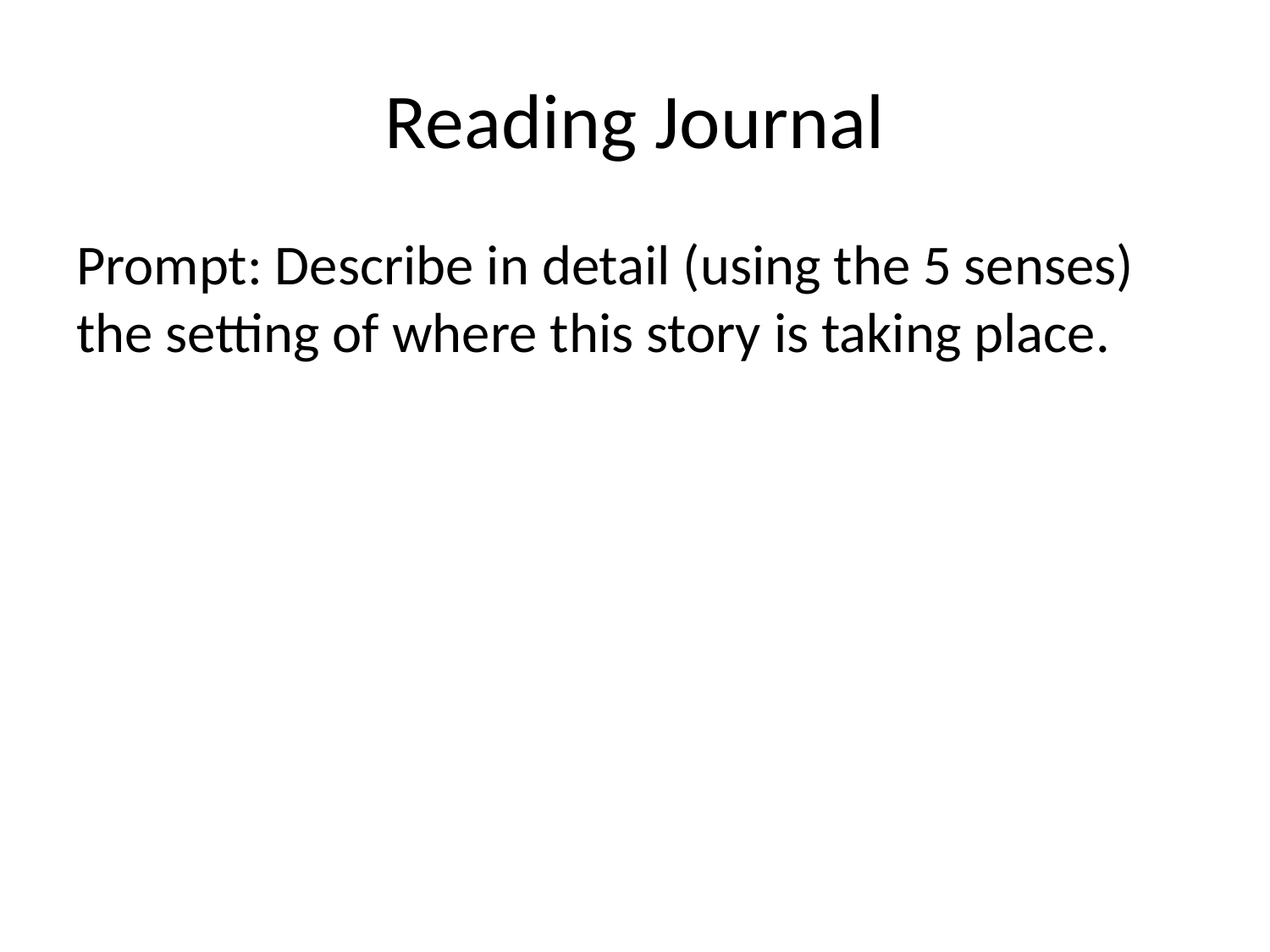

# Reading Journal
Prompt: Describe in detail (using the 5 senses) the setting of where this story is taking place.